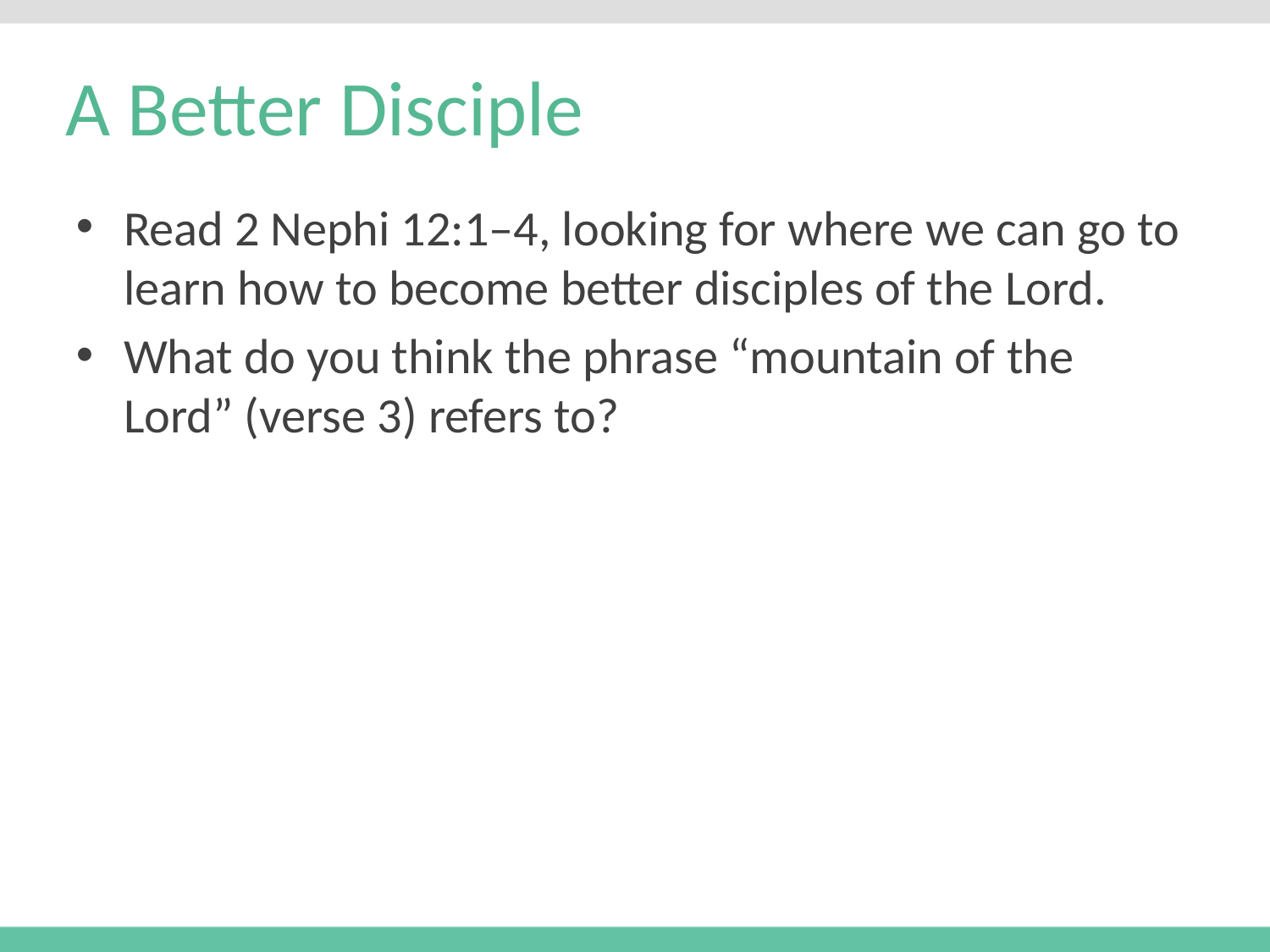

# A Better Disciple
Read 2 Nephi 12:1–4, looking for where we can go to learn how to become better disciples of the Lord.
What do you think the phrase “mountain of the Lord” (verse 3) refers to?